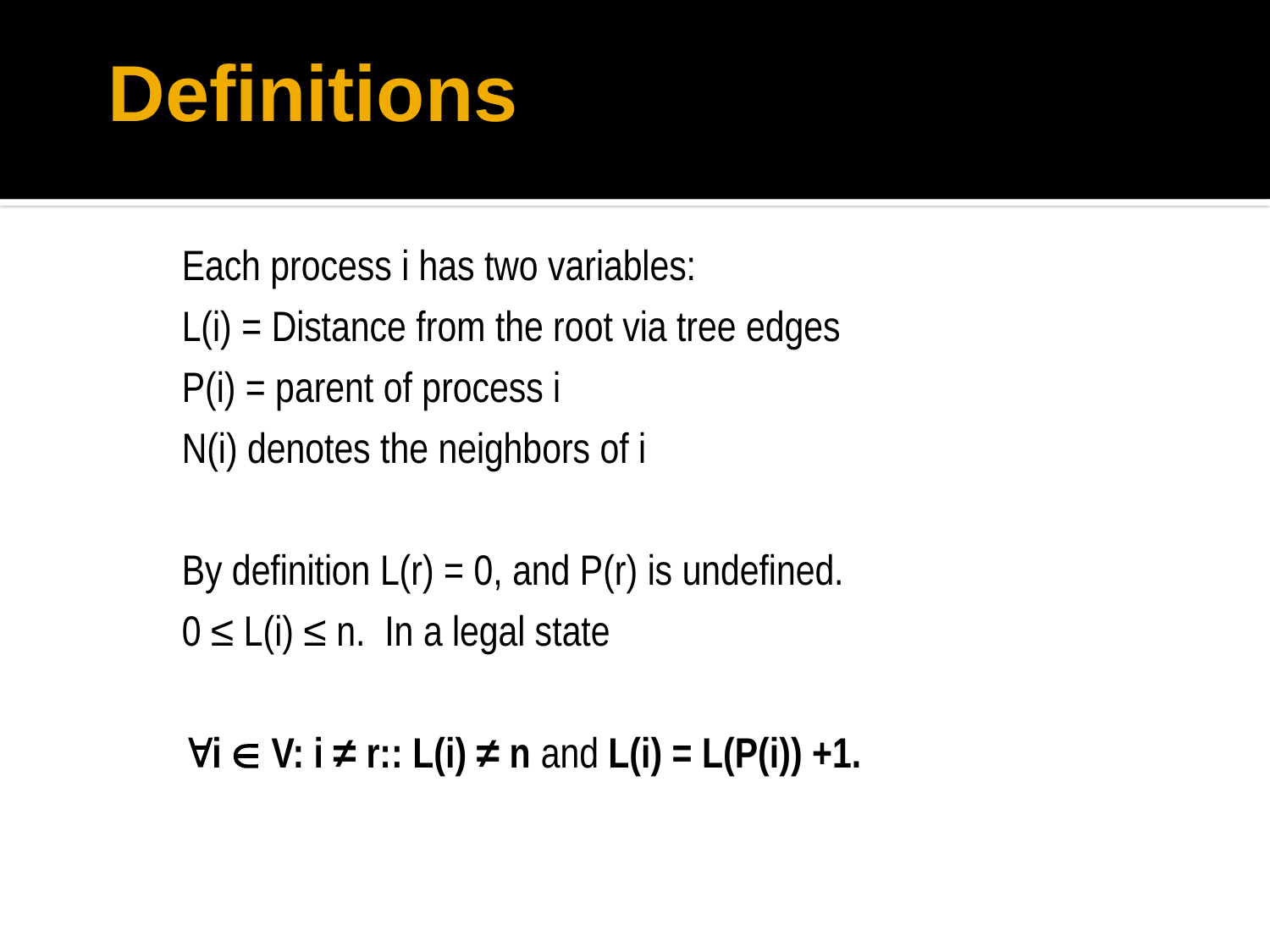

# Definitions
Each process i has two variables:
L(i) = Distance from the root via tree edges
P(i) = parent of process i
N(i) denotes the neighbors of i

By definition L(r) = 0, and P(r) is undefined.
0 ≤ L(i) ≤ n.  In a legal state

∀i ∈ V: i ≠ r:: L(i) ≠ n and L(i) = L(P(i)) +1.